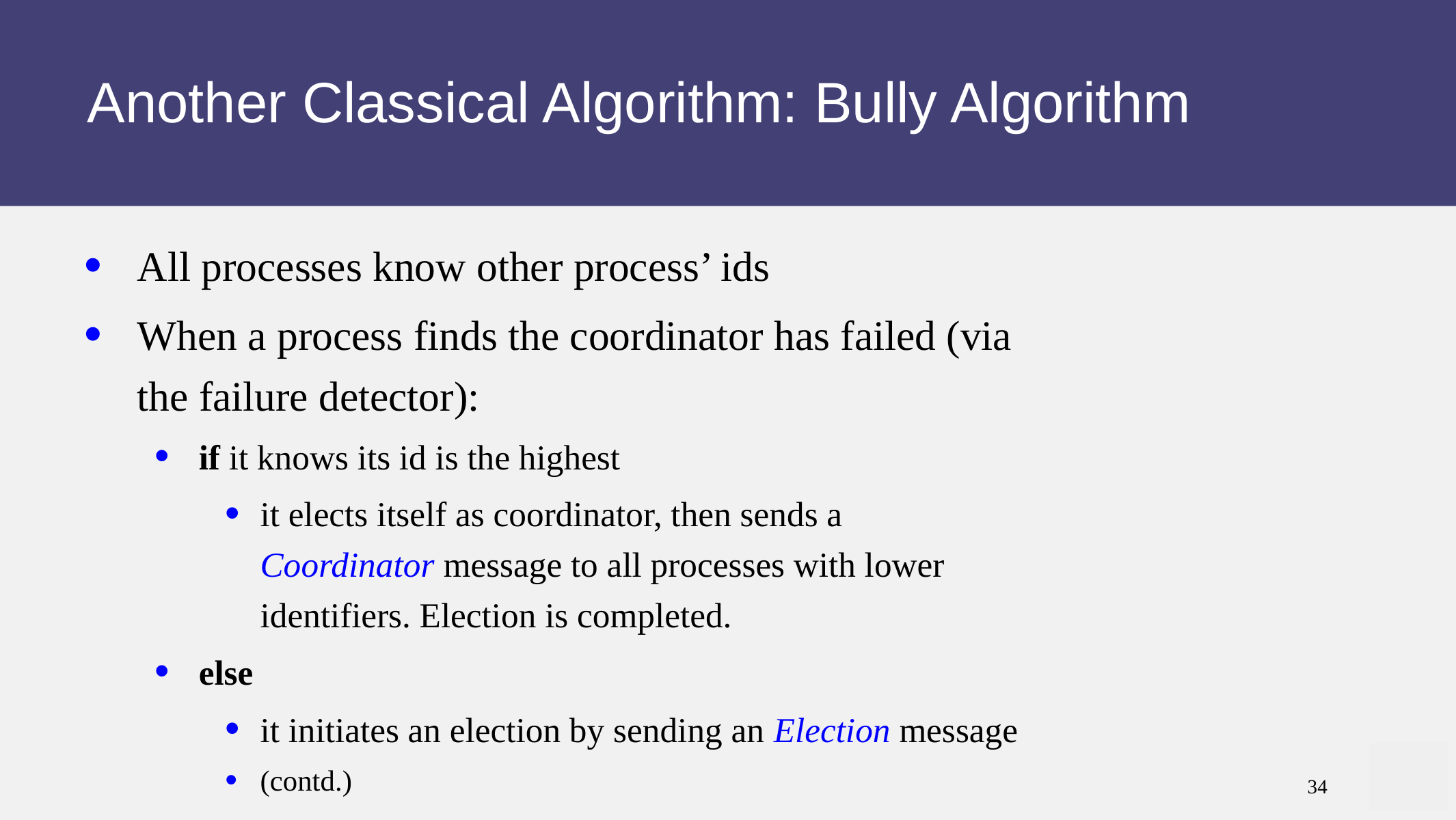

# Another Classical Algorithm: Bully Algorithm
All processes know other process’ ids
When a process finds the coordinator has failed (via the failure detector):
if it knows its id is the highest
it elects itself as coordinator, then sends a Coordinator message to all processes with lower identifiers. Election is completed.
else
it initiates an election by sending an Election message
(contd.)

34